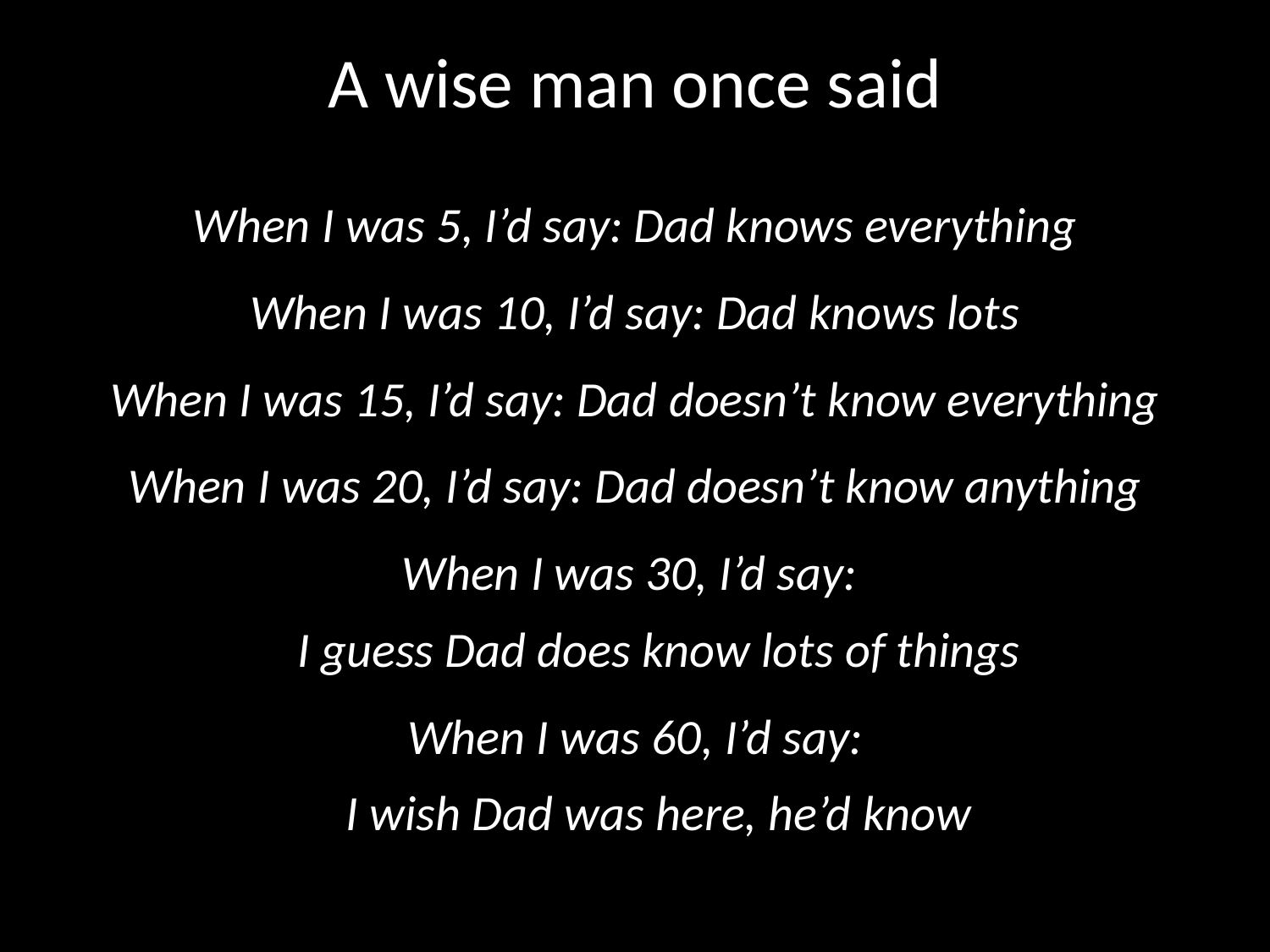

# A wise man once said
When I was 5, I’d say: Dad knows everything
When I was 10, I’d say: Dad knows lots
When I was 15, I’d say: Dad doesn’t know everything
When I was 20, I’d say: Dad doesn’t know anything
When I was 30, I’d say:
I guess Dad does know lots of things
When I was 60, I’d say:
I wish Dad was here, he’d know